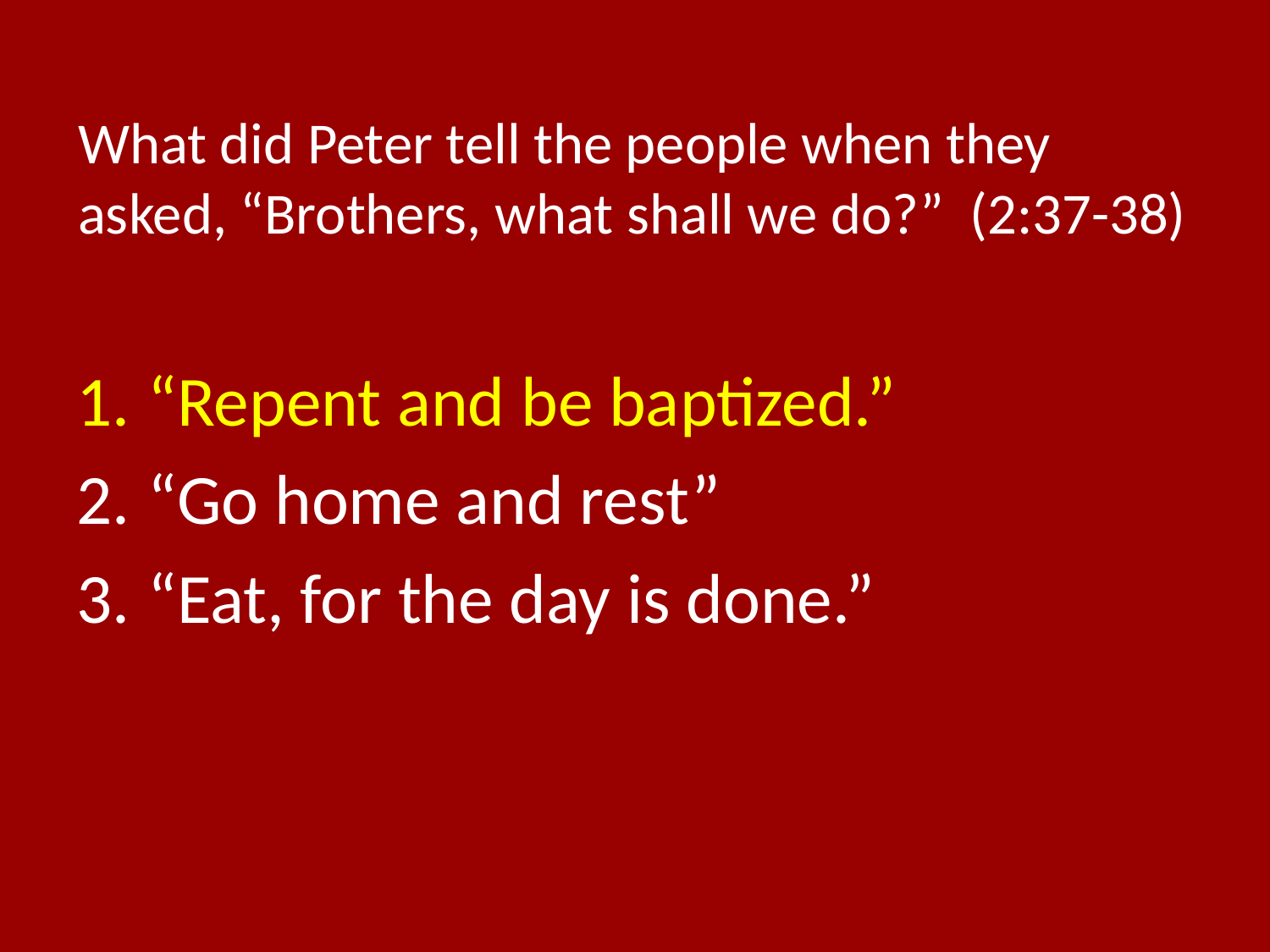

# What did Peter tell the people when they asked, “Brothers, what shall we do?”  (2:37-38)
“Repent and be baptized.”
“Go home and rest”
“Eat, for the day is done.”